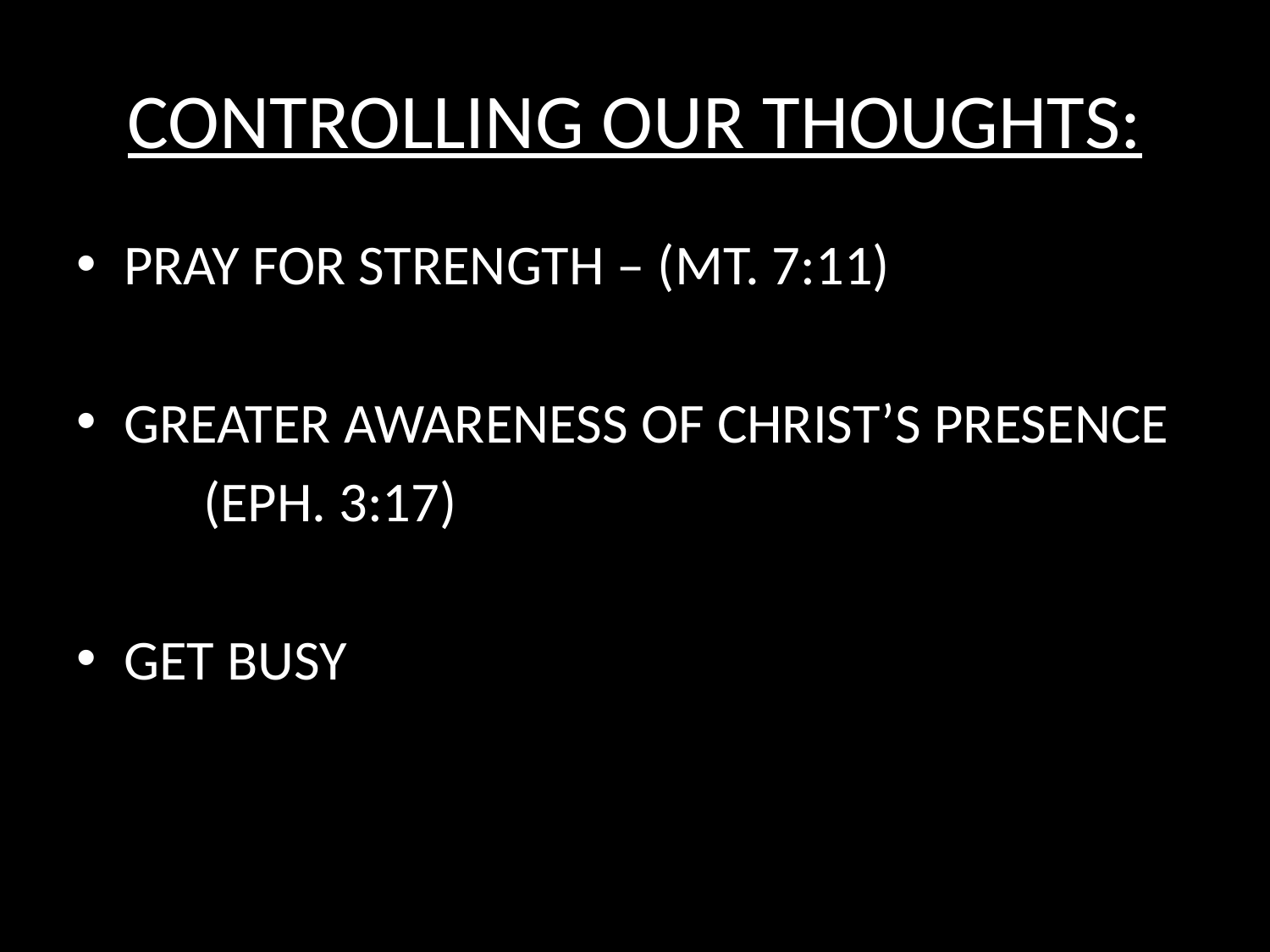

# CONTROLLING OUR THOUGHTS:
PRAY FOR STRENGTH – (MT. 7:11)

GREATER AWARENESS OF CHRIST’S PRESENCE
	(EPH. 3:17)

GET BUSY